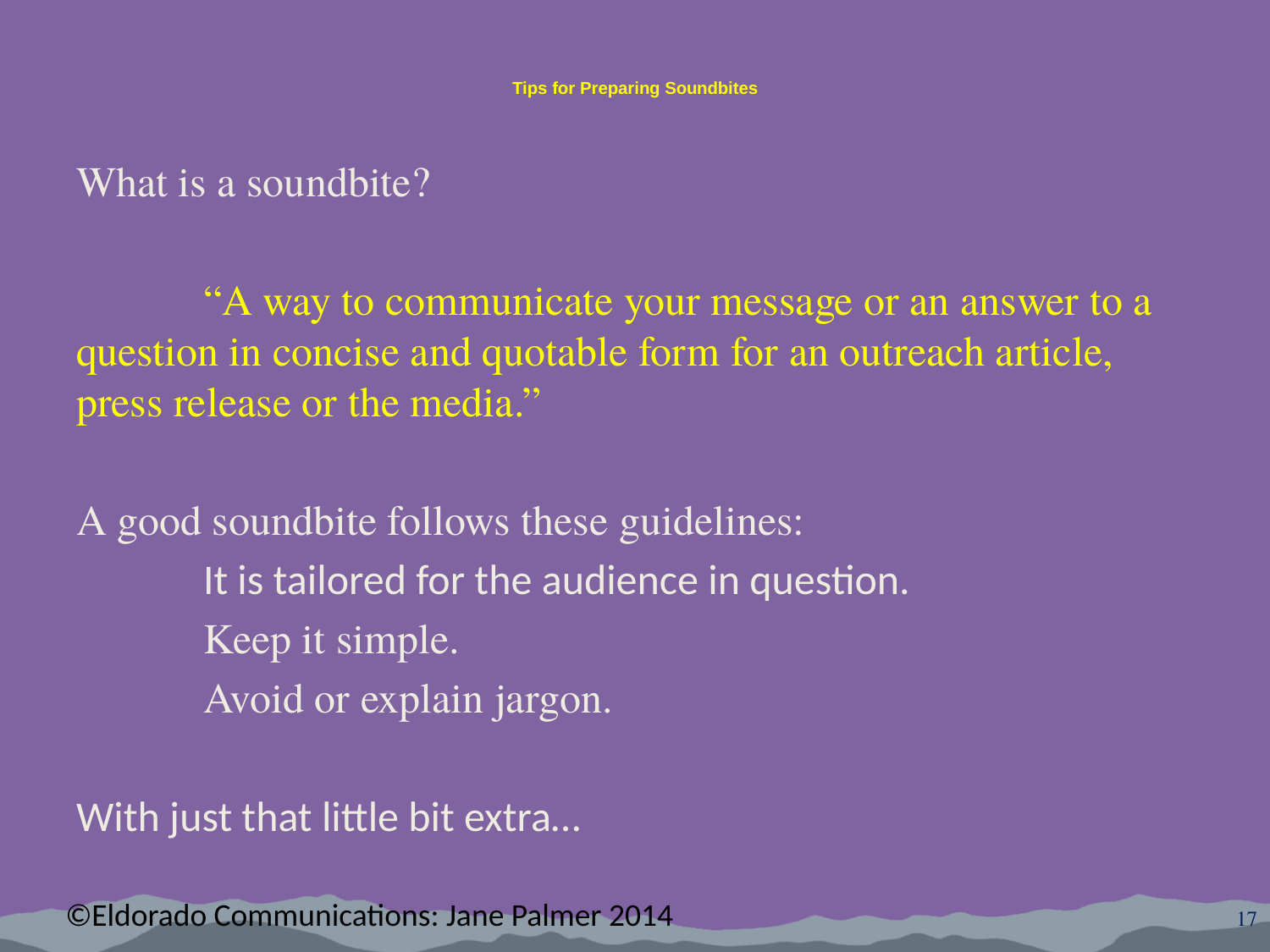

# Tips for Preparing Soundbites
What is a soundbite?

 	“A way to communicate your message or an answer to a question in concise and quotable form for an outreach article, press release or the media.”

A good soundbite follows these guidelines:
	It is tailored for the audience in question.
	Keep it simple.
	Avoid or explain jargon.

With just that little bit extra…